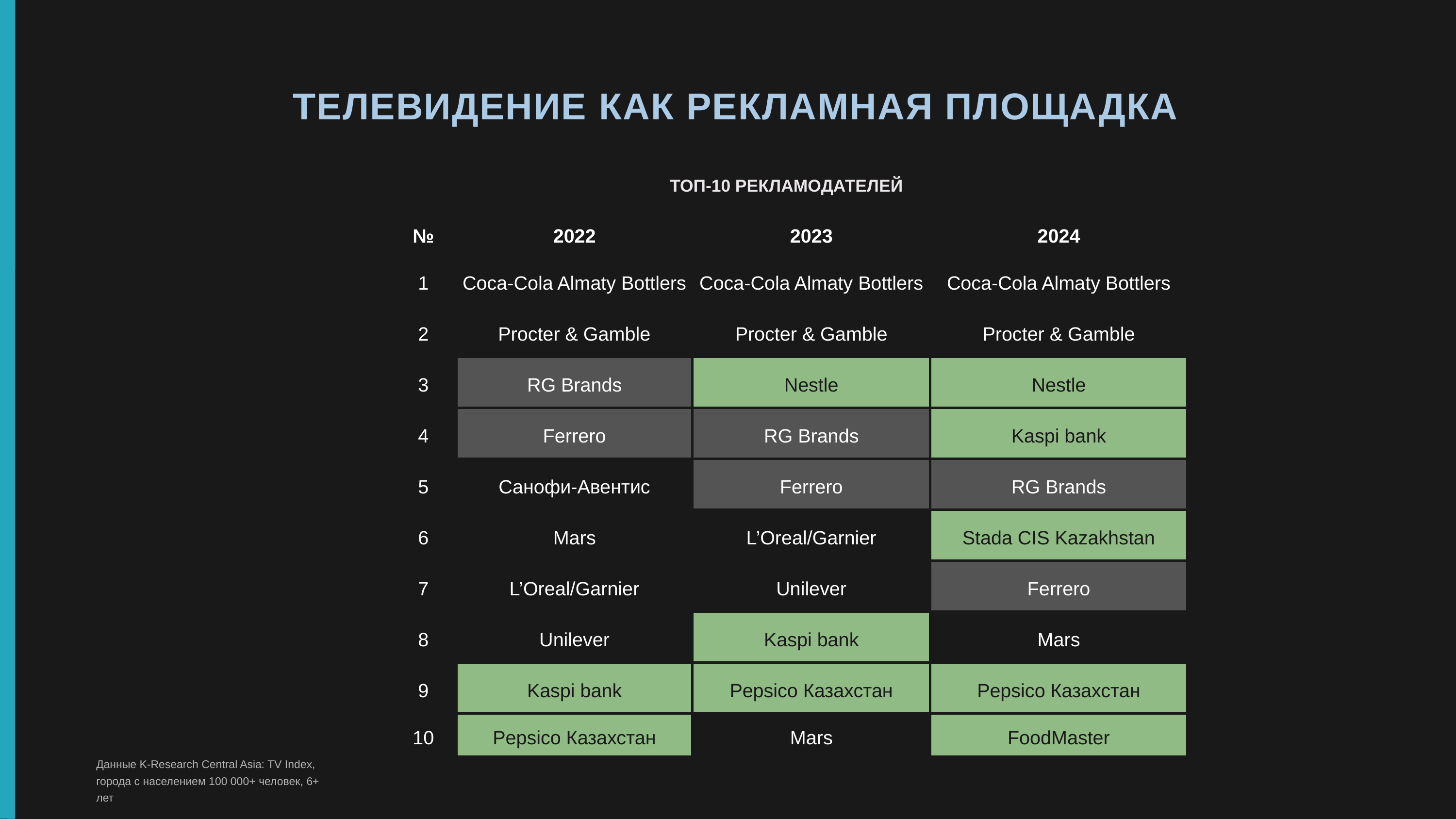

ТЕЛЕВИДЕНИЕ КАК РЕКЛАМНАЯ ПЛОЩАДКА
ТОП-10 РЕКЛАМОДАТЕЛЕЙ
| № | 2022 | 2023 | 2024 |
| --- | --- | --- | --- |
| 1 | Coca-Cola Almaty Bottlers | Coca-Cola Almaty Bottlers | Coca-Cola Almaty Bottlers |
| 2 | Procter & Gamble | Procter & Gamble | Procter & Gamble |
| 3 | RG Brands | Nestle | Nestle |
| 4 | Ferrero | RG Brands | Kaspi bank |
| 5 | Санофи-Авентис | Ferrero | RG Brands |
| 6 | Mars | L’Oreal/Garnier | Stada CIS Kazakhstan |
| 7 | L’Oreal/Garnier | Unilever | Ferrero |
| 8 | Unilever | Kaspi bank | Mars |
| 9 | Kaspi bank | Pepsico Казахстан | Pepsico Казахстан |
| 10 | Pepsico Казахстан | Mars | FoodMaster |
Данные K-Research Central Asia: TV Index, города с населением 100 000+ человек, 6+ лет